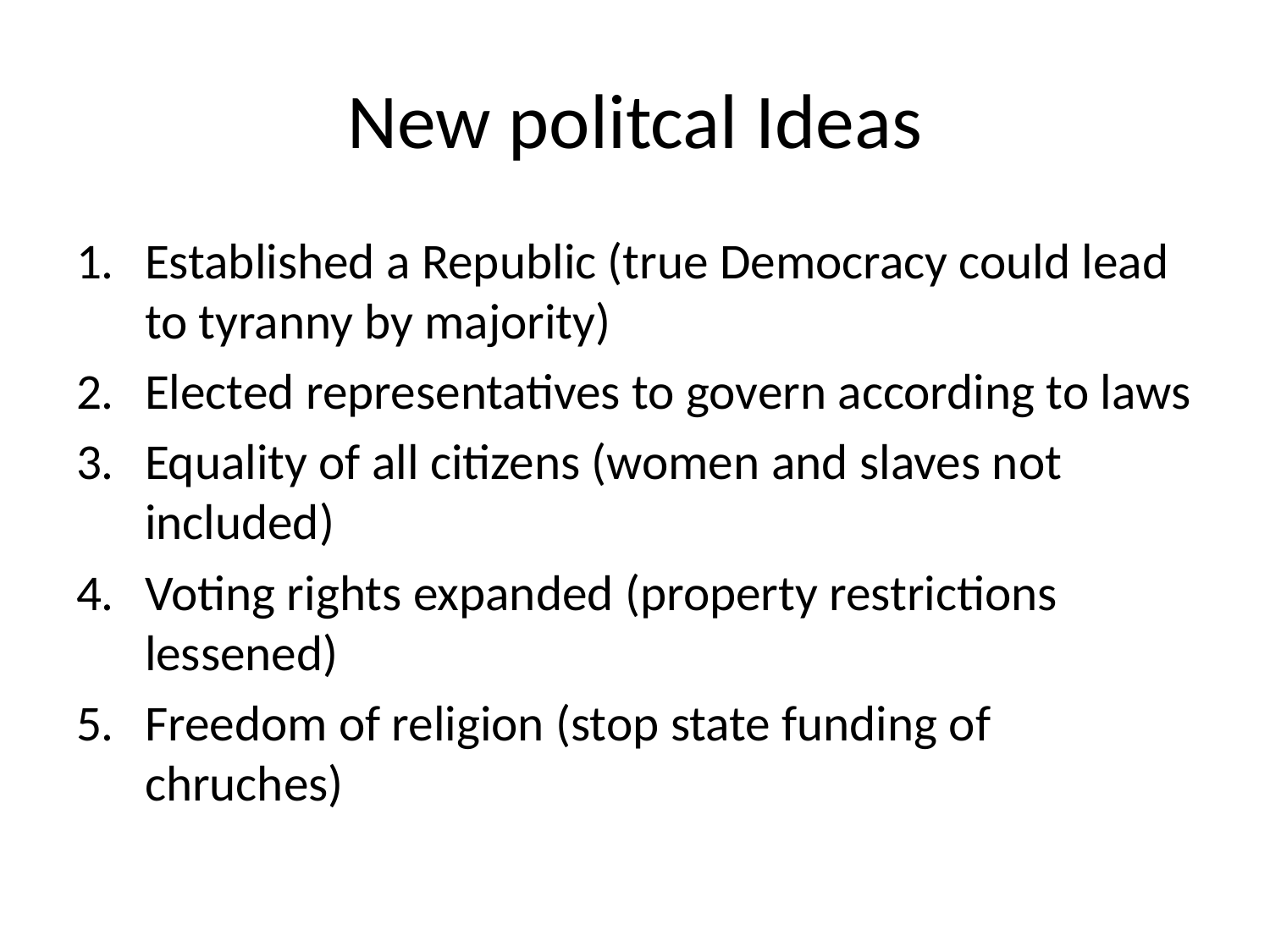

# New politcal Ideas
Established a Republic (true Democracy could lead to tyranny by majority)
Elected representatives to govern according to laws
Equality of all citizens (women and slaves not included)
Voting rights expanded (property restrictions lessened)
Freedom of religion (stop state funding of chruches)